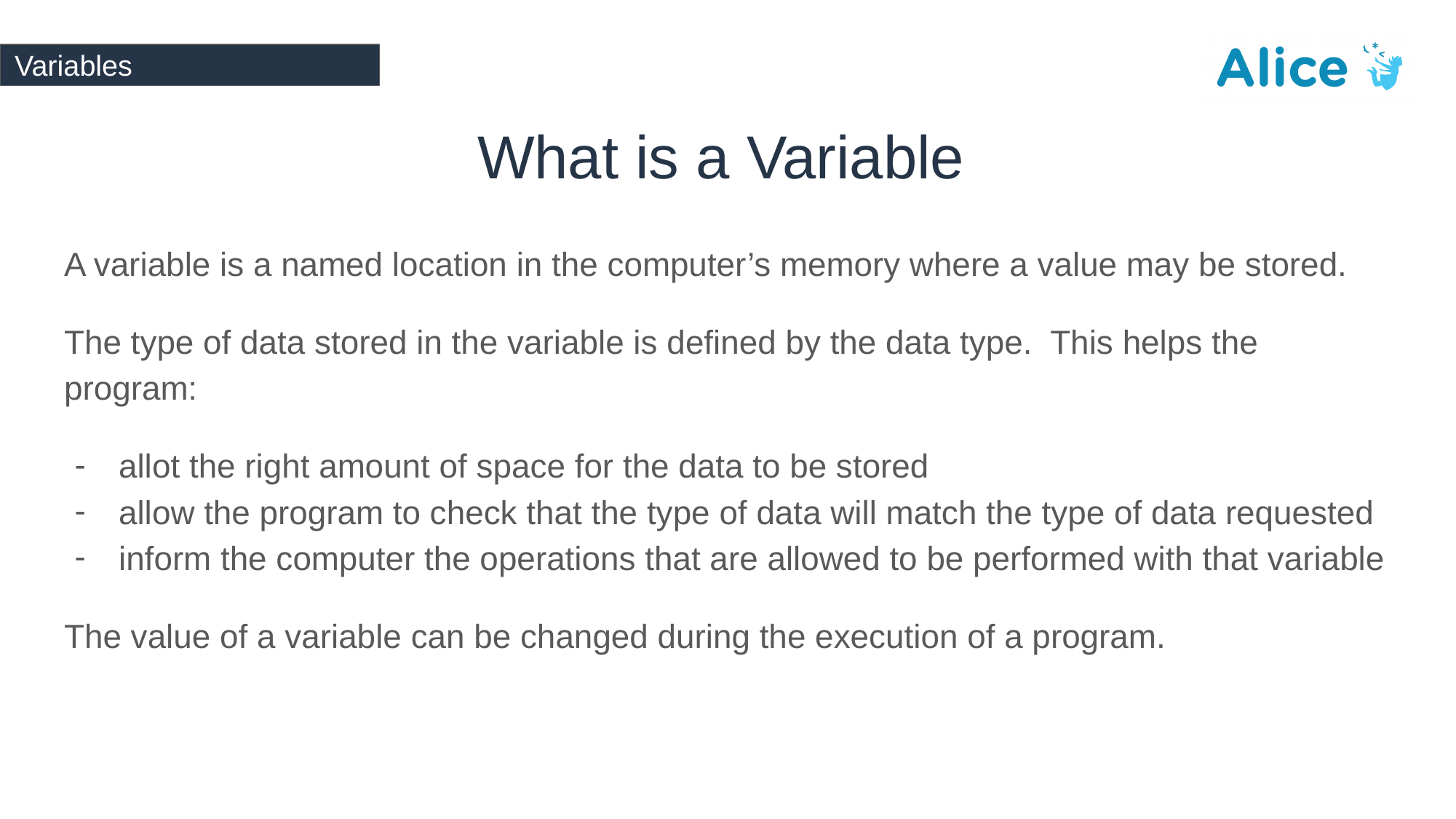

# Variables
What is a Variable
A variable is a named location in the computer’s memory where a value may be stored.
The type of data stored in the variable is defined by the data type.  This helps the program:
allot the right amount of space for the data to be stored
allow the program to check that the type of data will match the type of data requested
inform the computer the operations that are allowed to be performed with that variable
The value of a variable can be changed during the execution of a program.